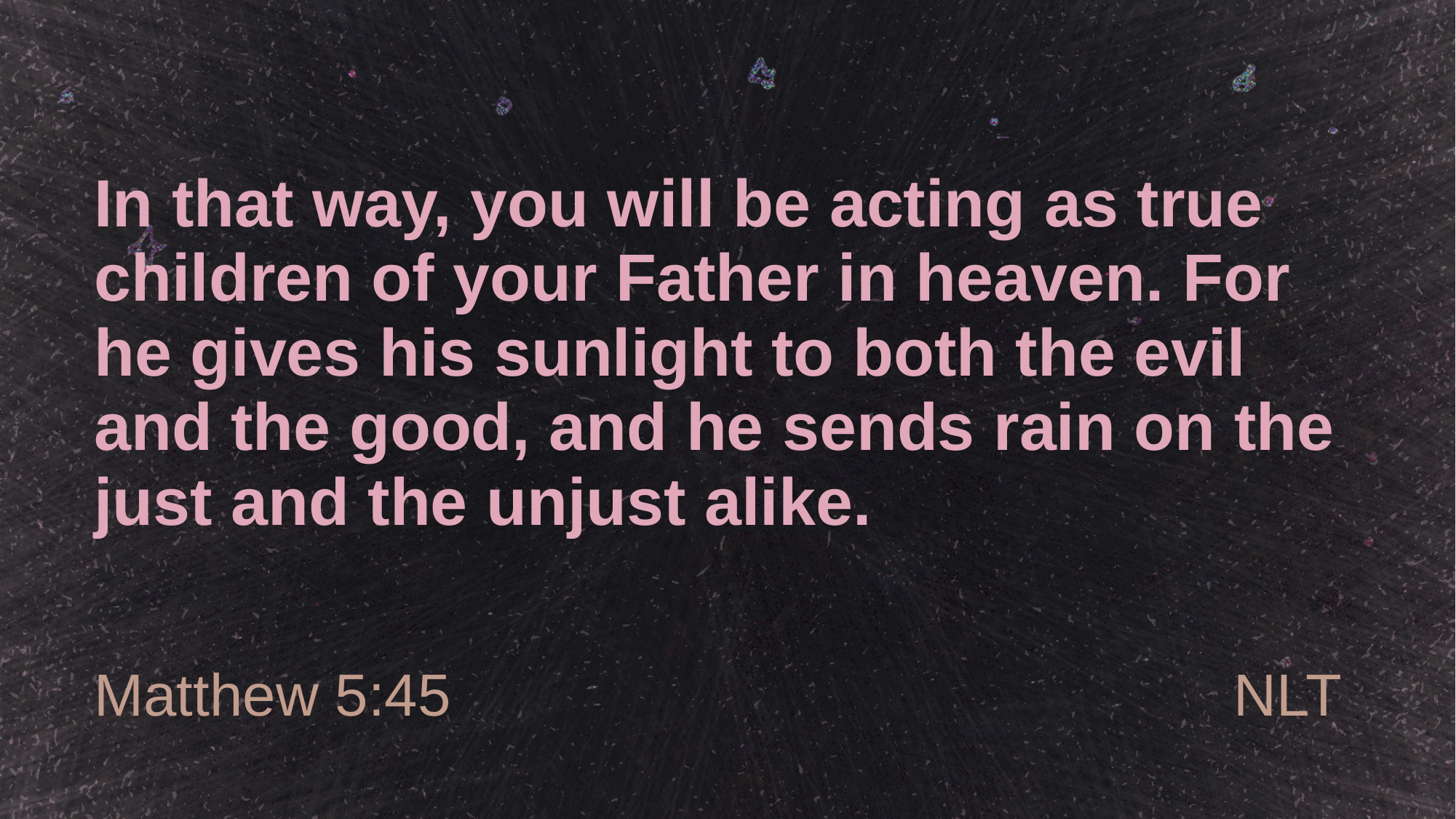

# In that way, you will be acting as true children of your Father in heaven. For he gives his sunlight to both the evil and the good, and he sends rain on the just and the unjust alike.
Matthew 5:45
NLT